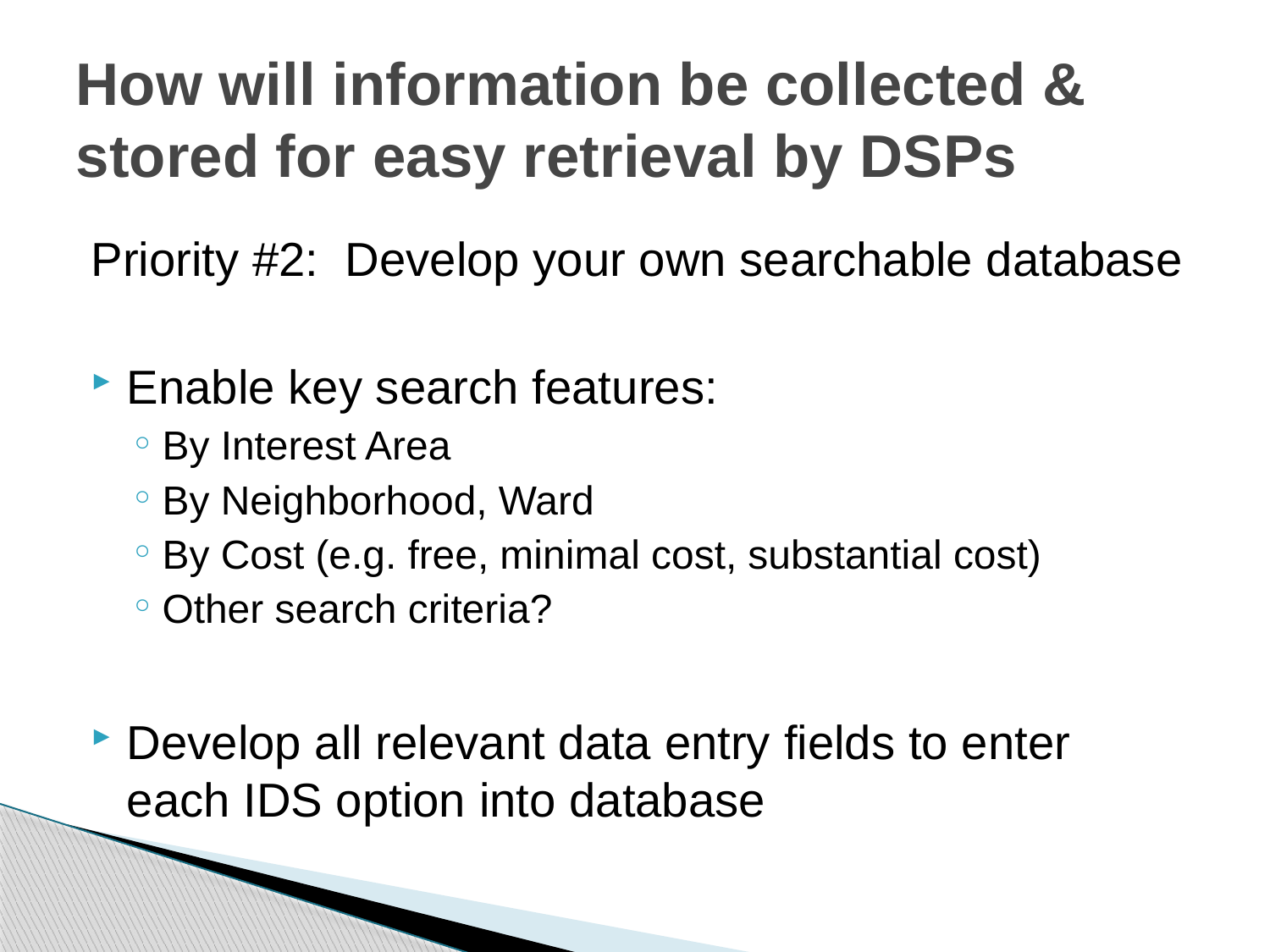

# How will information be collected & stored for easy retrieval by DSPs
Priority #2:	Develop your own searchable database

Enable key search features:
By Interest Area
By Neighborhood, Ward
By Cost (e.g. free, minimal cost, substantial cost)
Other search criteria?

Develop all relevant data entry fields to enter  each IDS option into database